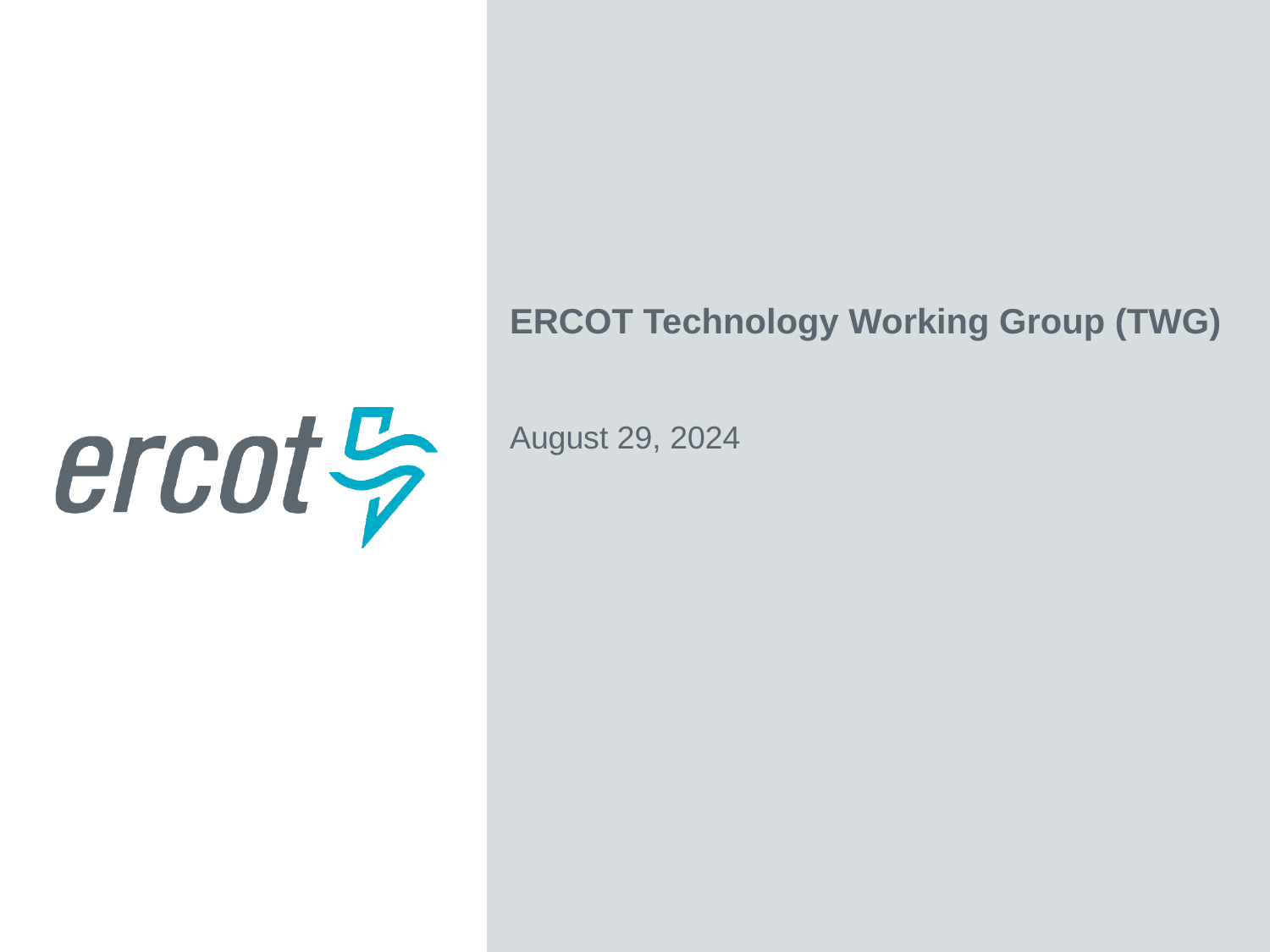

ERCOT Technology Working Group (TWG)

August 29, 2024